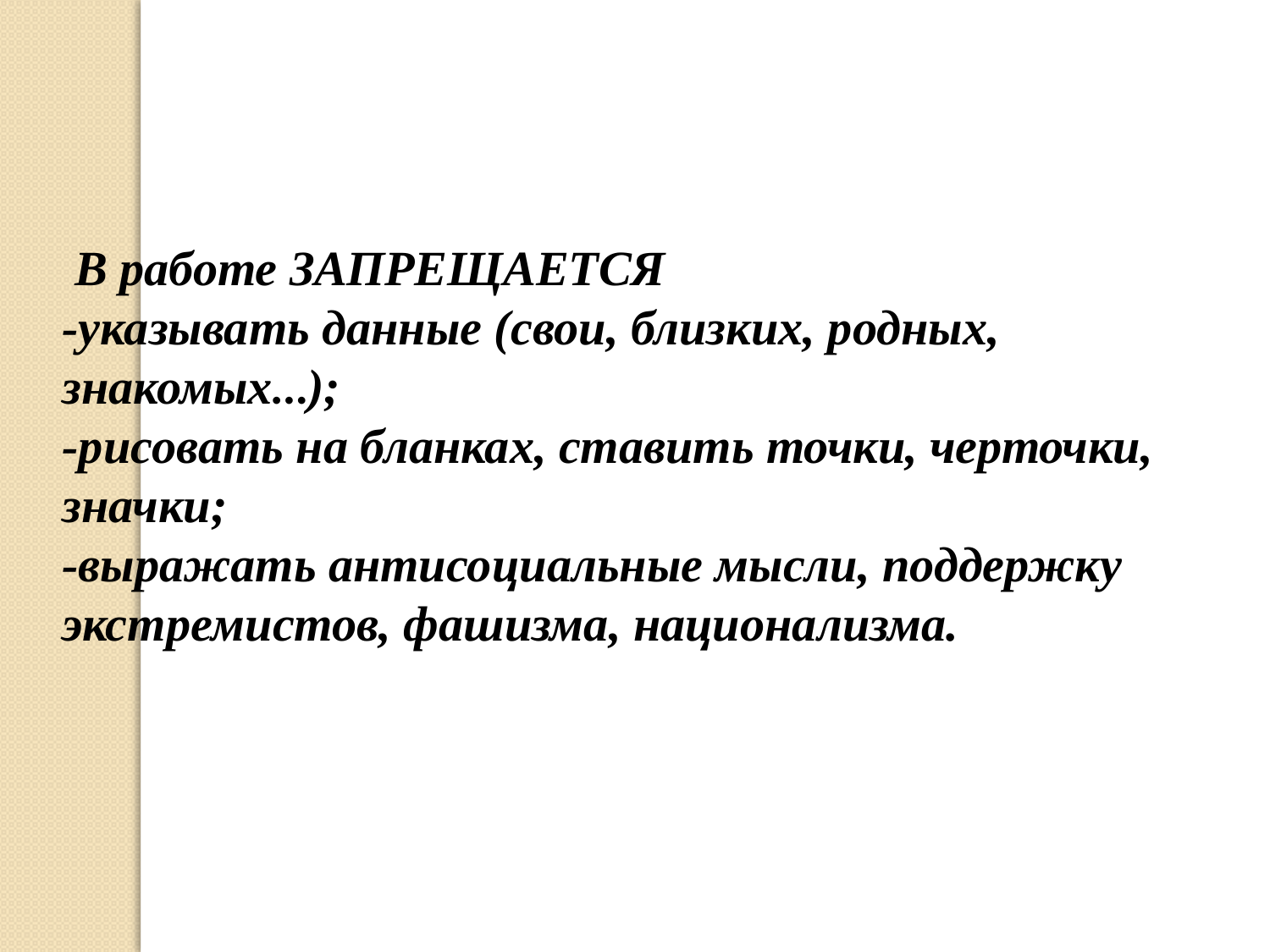

В работе ЗАПРЕЩАЕТСЯ
-указывать данные (свои, близких, родных, знакомых…);
-рисовать на бланках, ставить точки, черточки, значки;
-выражать антисоциальные мысли, поддержку экстремистов, фашизма, национализма.